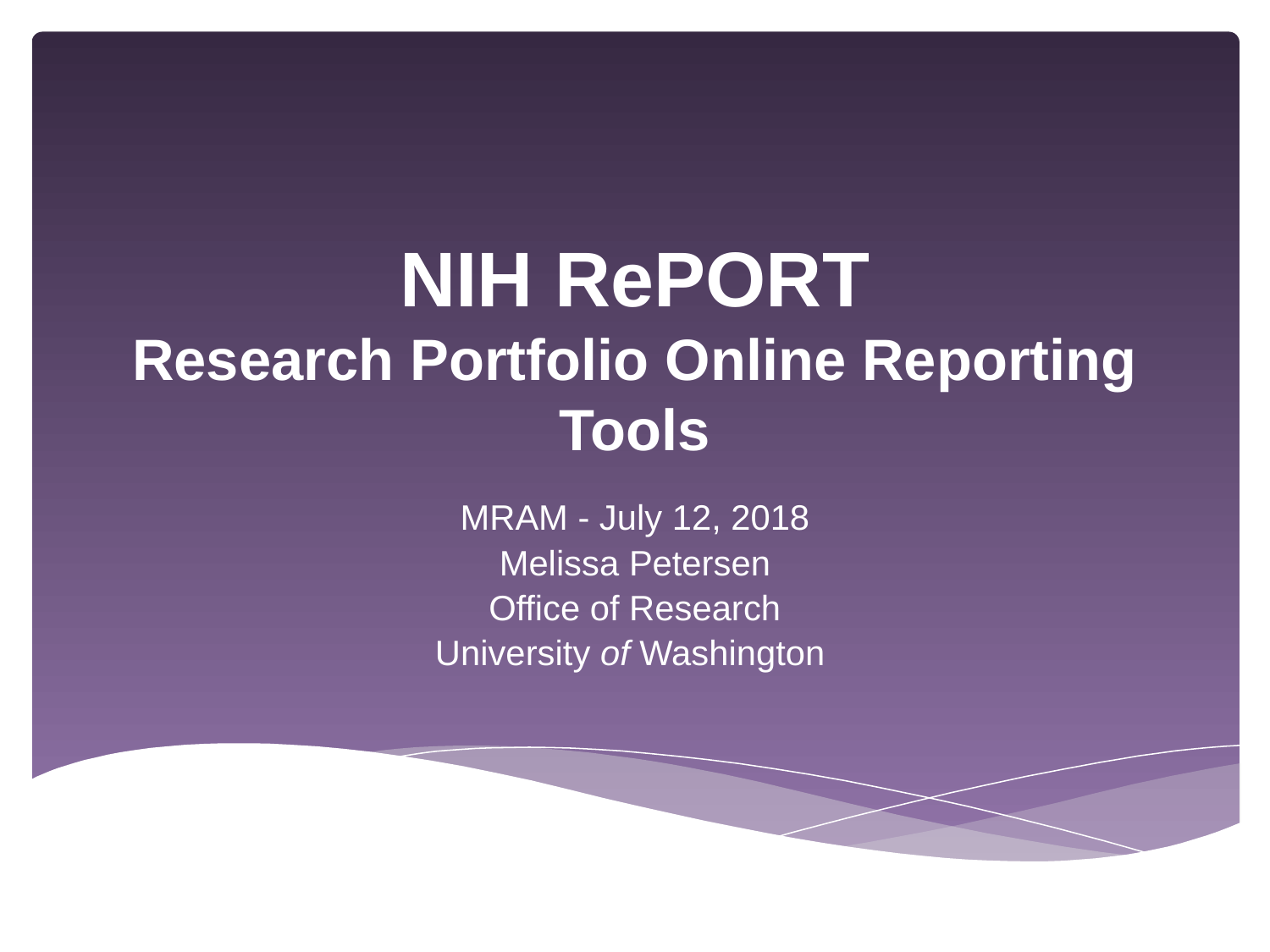

# NIH RePORT Research Portfolio Online Reporting Tools
MRAM - July 12, 2018
Melissa Petersen
Office of Research
University of Washington